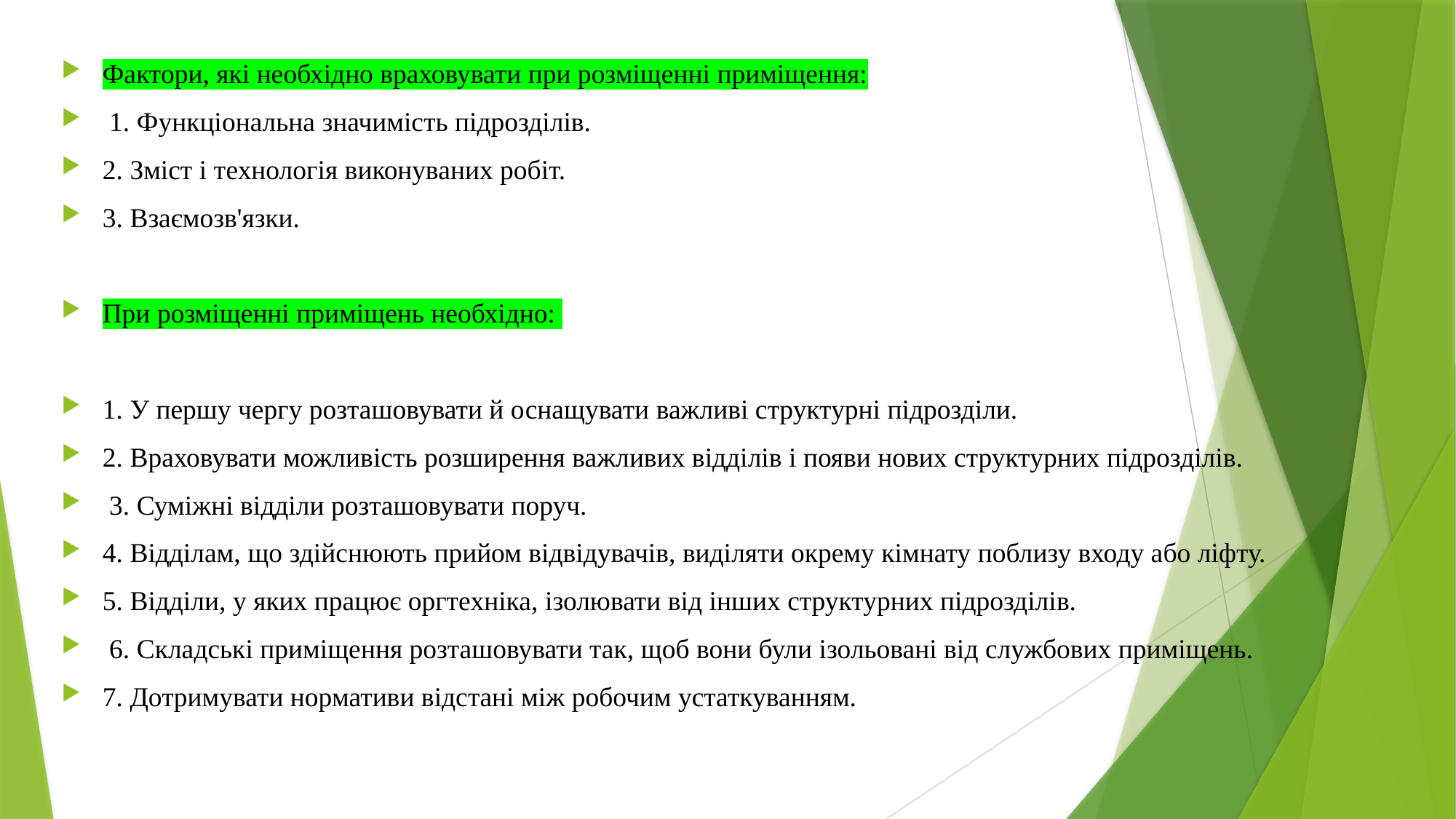

Фактори, які необхідно враховувати при розміщенні приміщення:
 1. Функціональна значимість підрозділів.
2. Зміст і технологія виконуваних робіт.
3. Взаємозв'язки.

При розміщенні приміщень необхідно:

1. У першу чергу розташовувати й оснащувати важливі структурні підрозділи.
2. Враховувати можливість розширення важливих відділів і появи нових структурних підрозділів.
 3. Суміжні відділи розташовувати поруч.
4. Відділам, що здійснюють прийом відвідувачів, виділяти окрему кімнату поблизу входу або ліфту.
5. Відділи, у яких працює оргтехніка, ізолювати від інших структурних підрозділів.
 6. Складські приміщення розташовувати так, щоб вони були ізольовані від службових приміщень.
7. Дотримувати нормативи відстані між робочим устаткуванням.